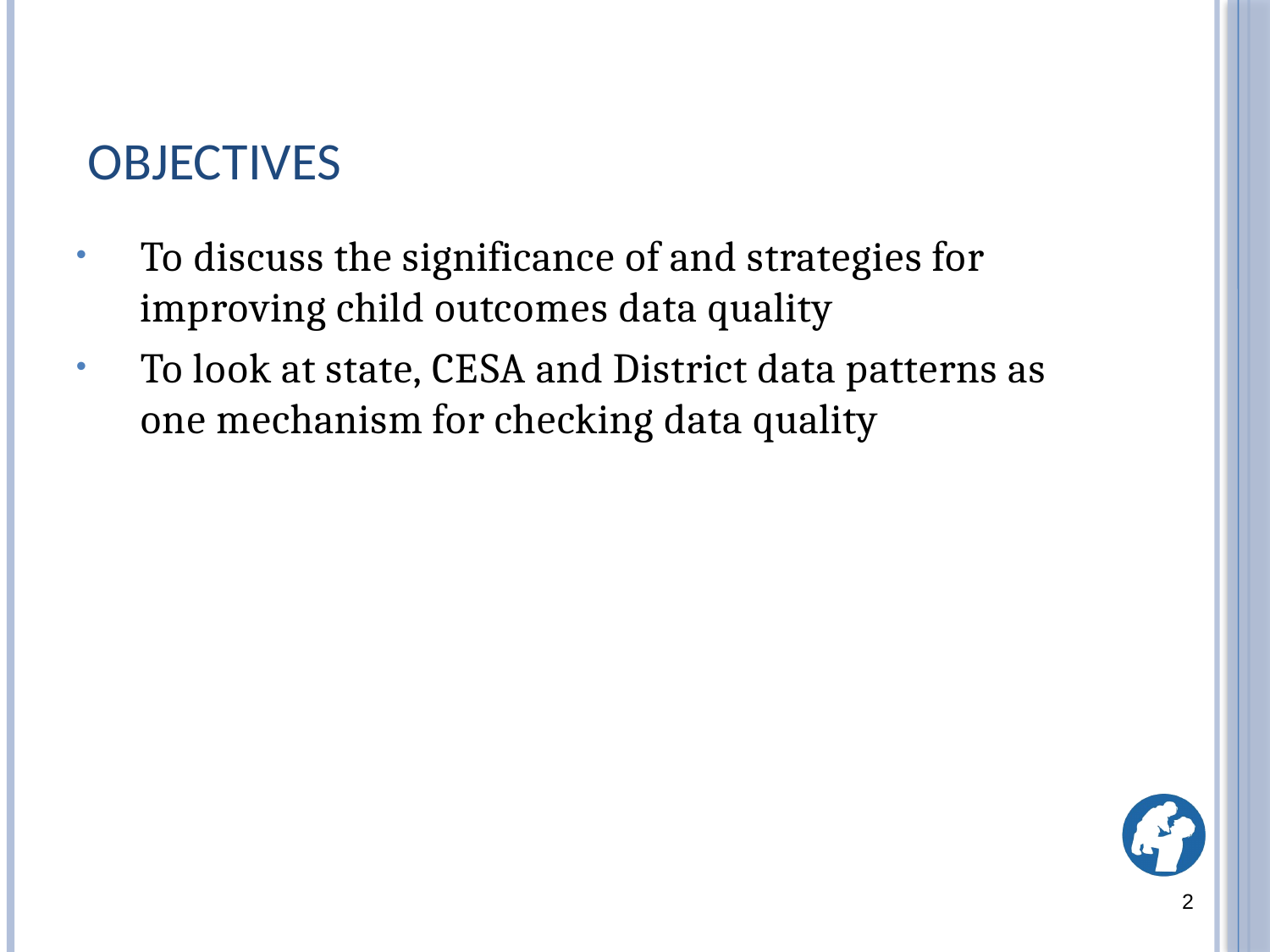

# Objectives
To discuss the significance of and strategies for improving child outcomes data quality
To look at state, CESA and District data patterns as one mechanism for checking data quality
2